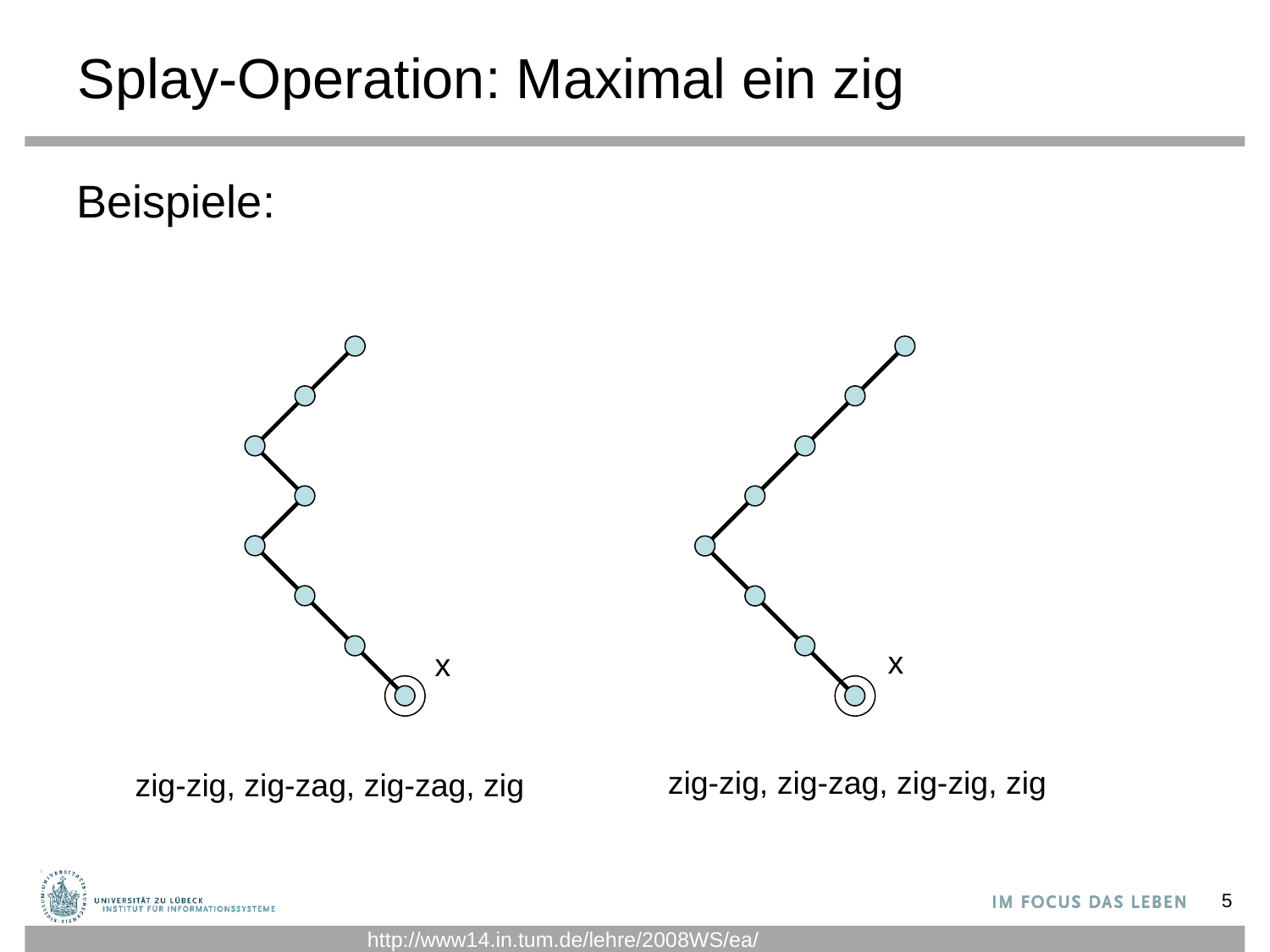

# Splay-Operation: Maximal ein zig
Beispiele:

x
x

zig-zig, zig-zag, zig-zig, zig
zig-zig, zig-zag, zig-zag, zig
5
http://www14.in.tum.de/lehre/2008WS/ea/index.html.de